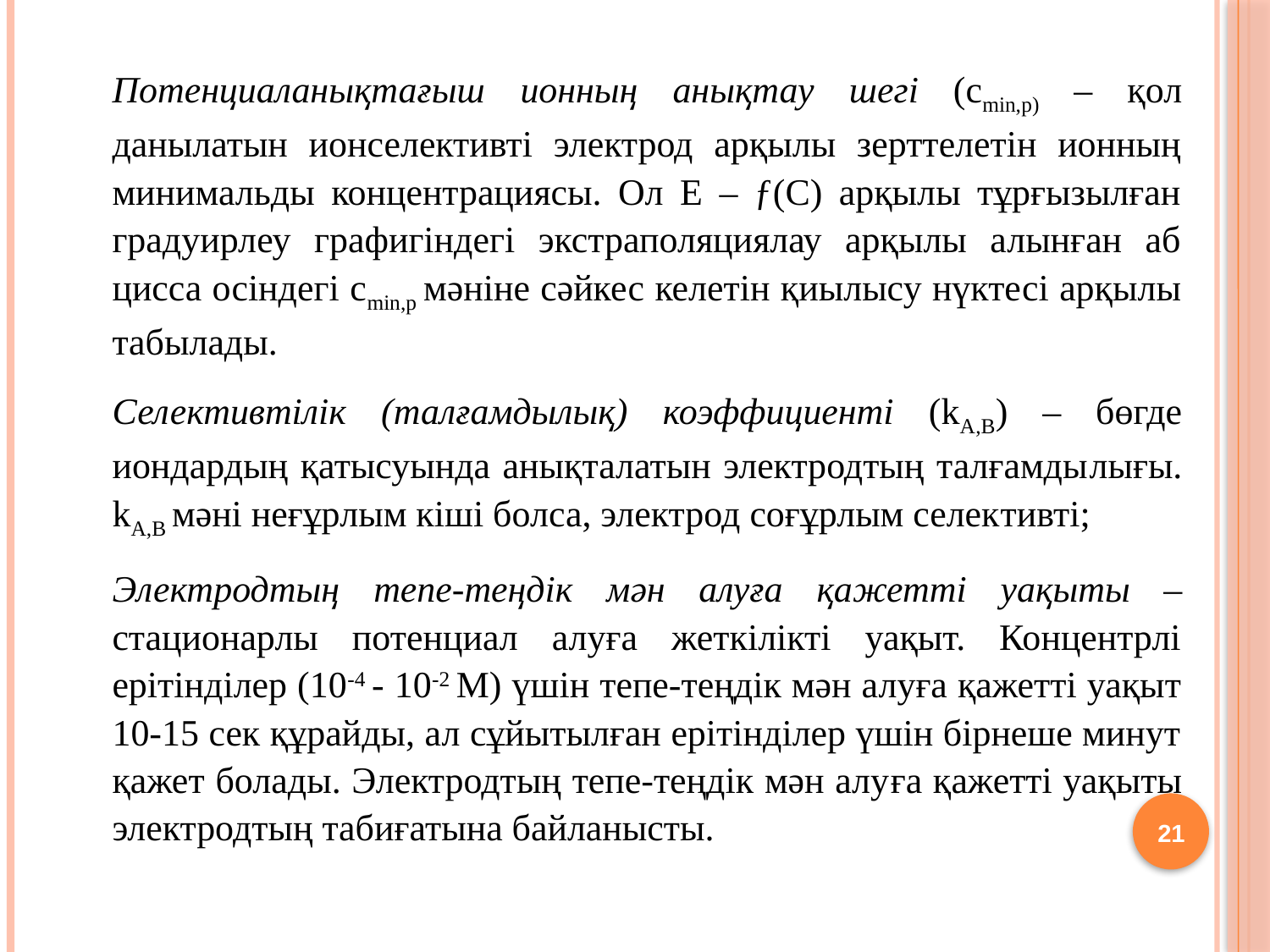

Потенциаланықтағыш ионның анықтау шегі (cmin,p) – қол­данылатын ионселективті электрод арқылы зерттелетін ионның минимальды концентрациясы. Ол Е – ƒ(С) арқылы тұрғызылған градуирлеу графигіндегі экстраполяциялау арқылы алынған аб­цисса осіндегі cmin,p мәніне сәйкес келетін қиылысу нүктесі арқылы табылады.
	Селективтілік (талғамдылық) коэффициенті (kА,В) – бөгде иондардың қатысуында анықталатын электродтың талғамды­лығы. kА,В мәні неғұрлым кіші болса, электрод соғұрлым селек­тивті;
	Электродтың тепе-теңдік мән алуға қажетті уақыты – стационарлы потенциал алуға жеткілікті уақыт. Концентрлі ерітінділер (10-4 - 10-2 М) үшін тепе-теңдік мән алуға қажетті уақыт 10-15 сек құрайды, ал сұйытылған ерітінділер үшін бірнеше минут қажет болады. Электродтың тепе-теңдік мән алу­ға қажетті уақыты электродтың табиғатына байланысты.

21